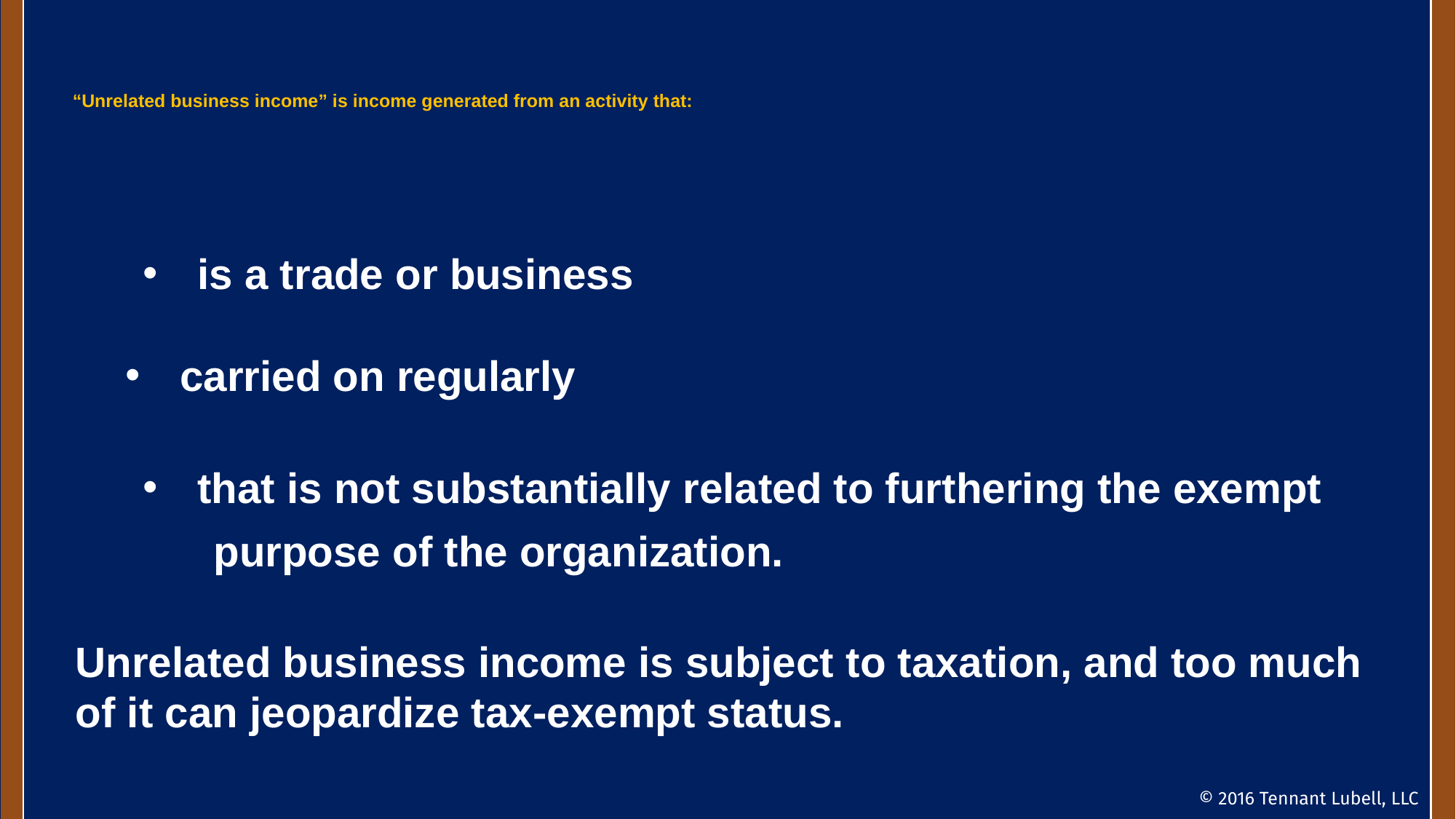

# “Unrelated business income” is income generated from an activity that:
is a trade or business
carried on regularly
that is not substantially related to furthering the exempt
      purpose of the organization.
Unrelated business income is subject to taxation, and too much
of it can jeopardize tax-exempt status.